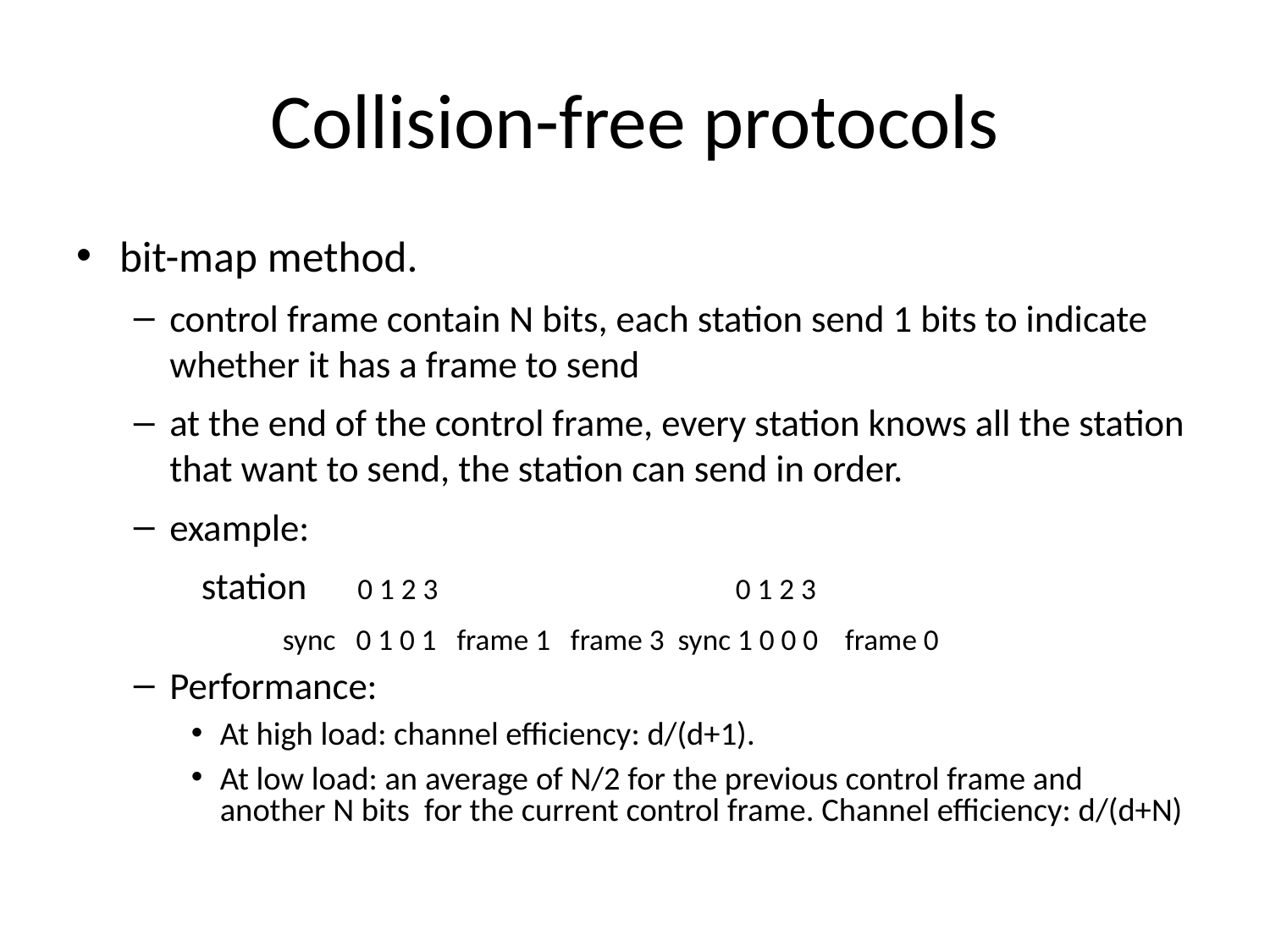

# Collision-free protocols
bit-map method.
control frame contain N bits, each station send 1 bits to indicate whether it has a frame to send
at the end of the control frame, every station knows all the station that want to send, the station can send in order.
example:
        station      0 1 2 3                                            0 1 2 3
                      sync   0 1 0 1   frame 1   frame 3  sync 1 0 0 0    frame 0
Performance:
At high load: channel efficiency: d/(d+1).
At low load: an average of N/2 for the previous control frame and another N bits  for the current control frame. Channel efficiency: d/(d+N)